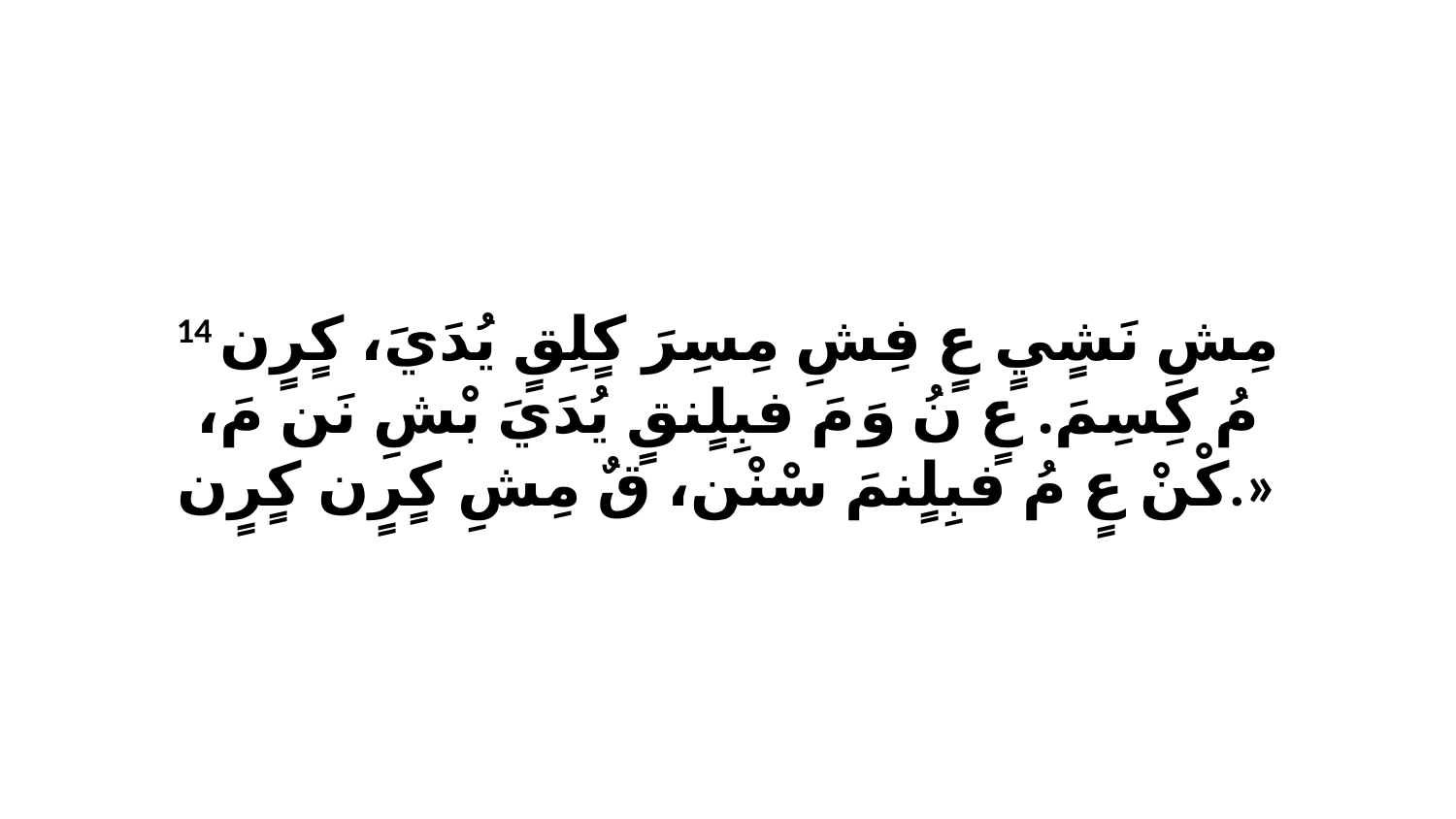

14 مِشِ نَشٍيٍ عٍ فِشِ مِسِرَ كٍلِقٍ يُدَيَ، كٍرٍن مُ كِسِمَ. عٍ نُ وَ مَ فبِلٍنقٍ يُدَيَ بْشِ نَن مَ، كْنْ عٍ مُ فبِلٍنمَ سْنْن، قٌ مِشِ كٍرٍن كٍرٍن.»